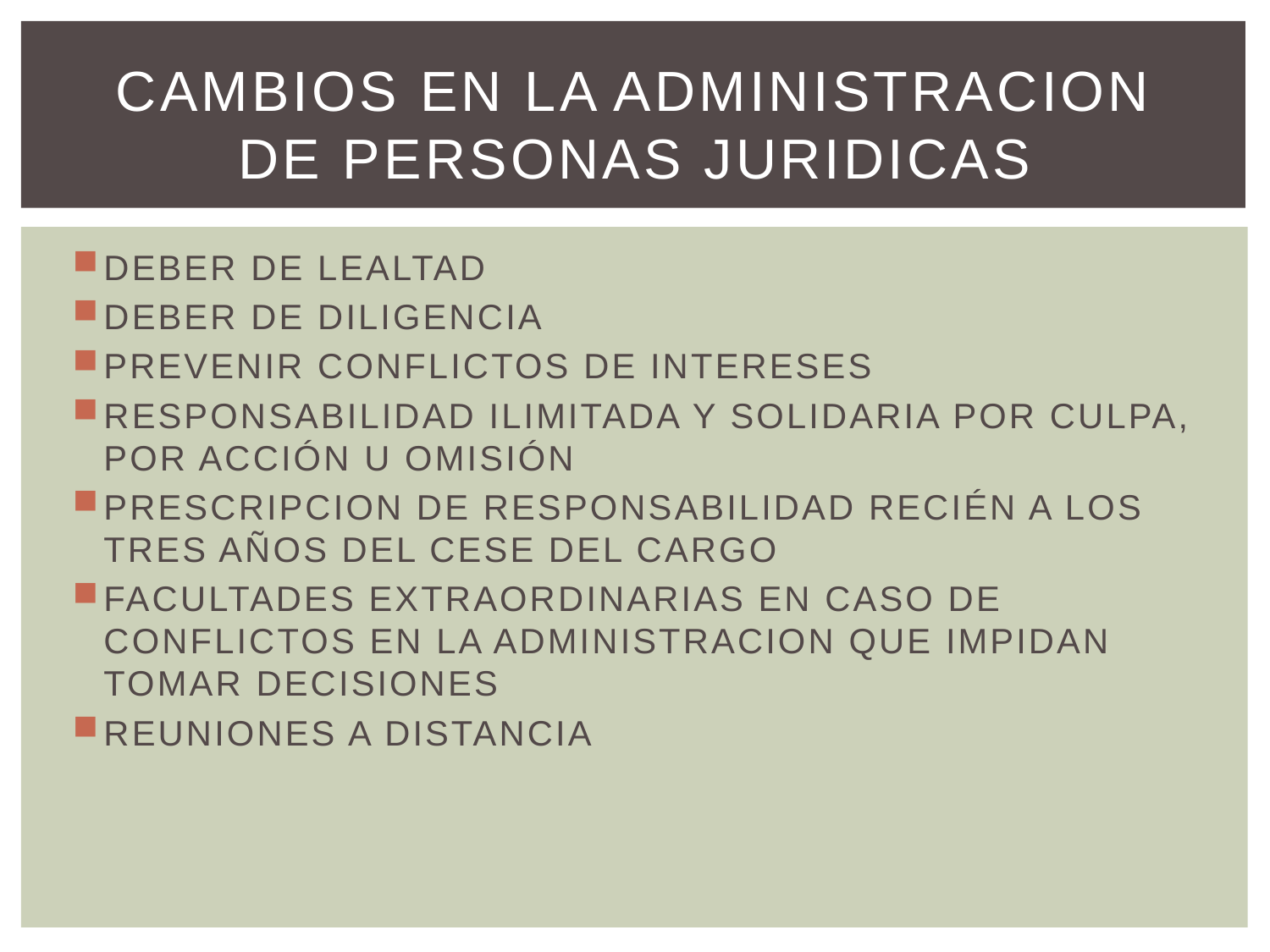

# CAMBIOS EN LA ADMINISTRACION DE PERSONAS JURIDICAS
DEBER DE LEALTAD
DEBER DE DILIGENCIA
PREVENIR CONFLICTOS DE INTERESES
RESPONSABILIDAD ILIMITADA Y SOLIDARIA POR CULPA, POR ACCIÓN U OMISIÓN
PRESCRIPCION DE RESPONSABILIDAD RECIÉN A LOS TRES AÑOS DEL CESE DEL CARGO
FACULTADES EXTRAORDINARIAS EN CASO DE CONFLICTOS EN LA ADMINISTRACION QUE IMPIDAN TOMAR DECISIONES
REUNIONES A DISTANCIA